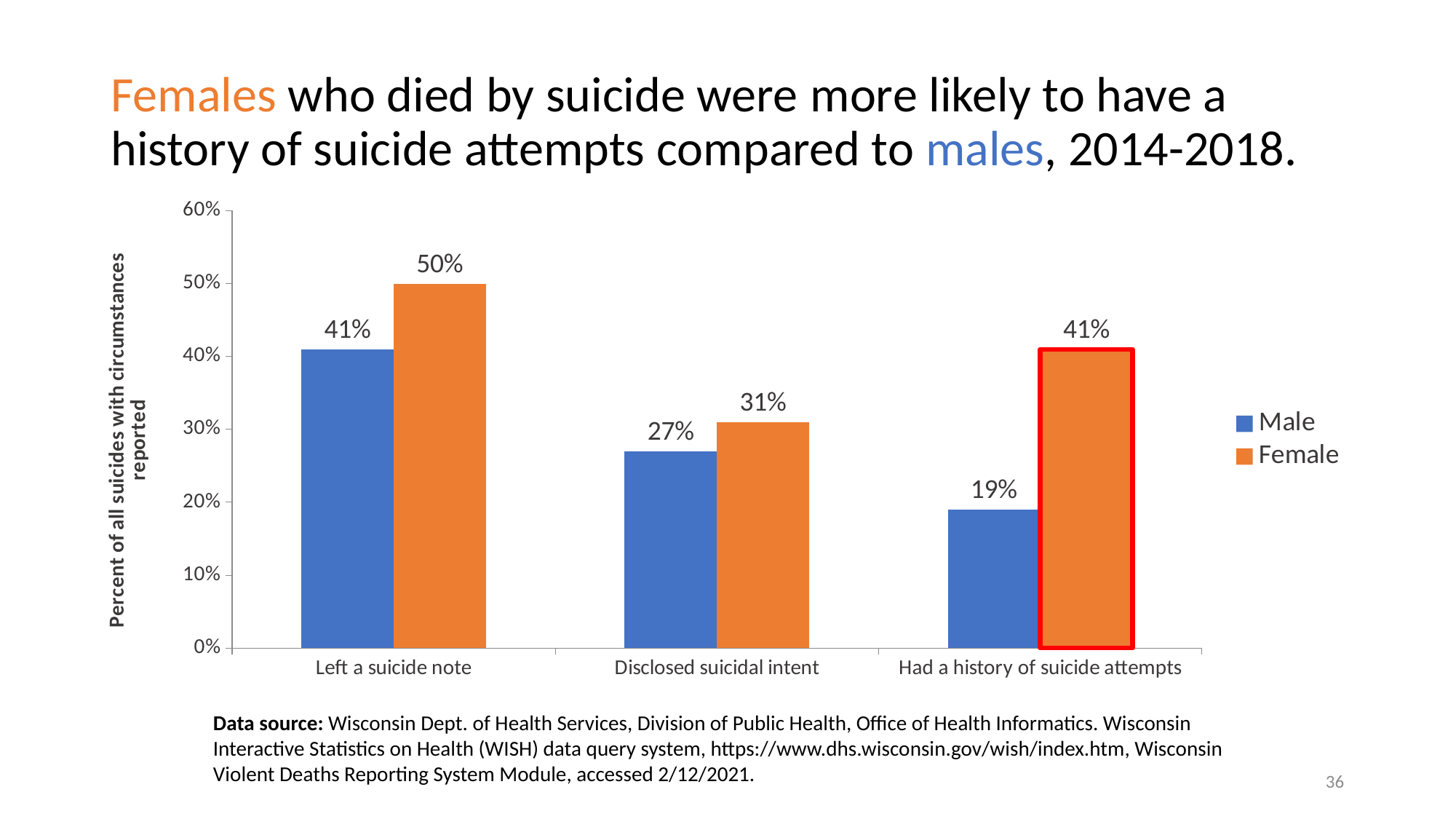

# Females who died by suicide were more likely to have a history of suicide attempts compared to males, 2014-2018.

### Chart

| Category | Male | Female |
|---|---|---|
| Left a suicide note | 0.41 | 0.5 |
| Disclosed suicidal intent | 0.27 | 0.31 |
| Had a history of suicide attempts | 0.19 | 0.41 |
Data source: Wisconsin Dept. of Health Services, Division of Public Health, Office of Health Informatics. Wisconsin Interactive Statistics on Health (WISH) data query system, https://www.dhs.wisconsin.gov/wish/index.htm, Wisconsin Violent Deaths Reporting System Module, accessed 2/12/2021.

36